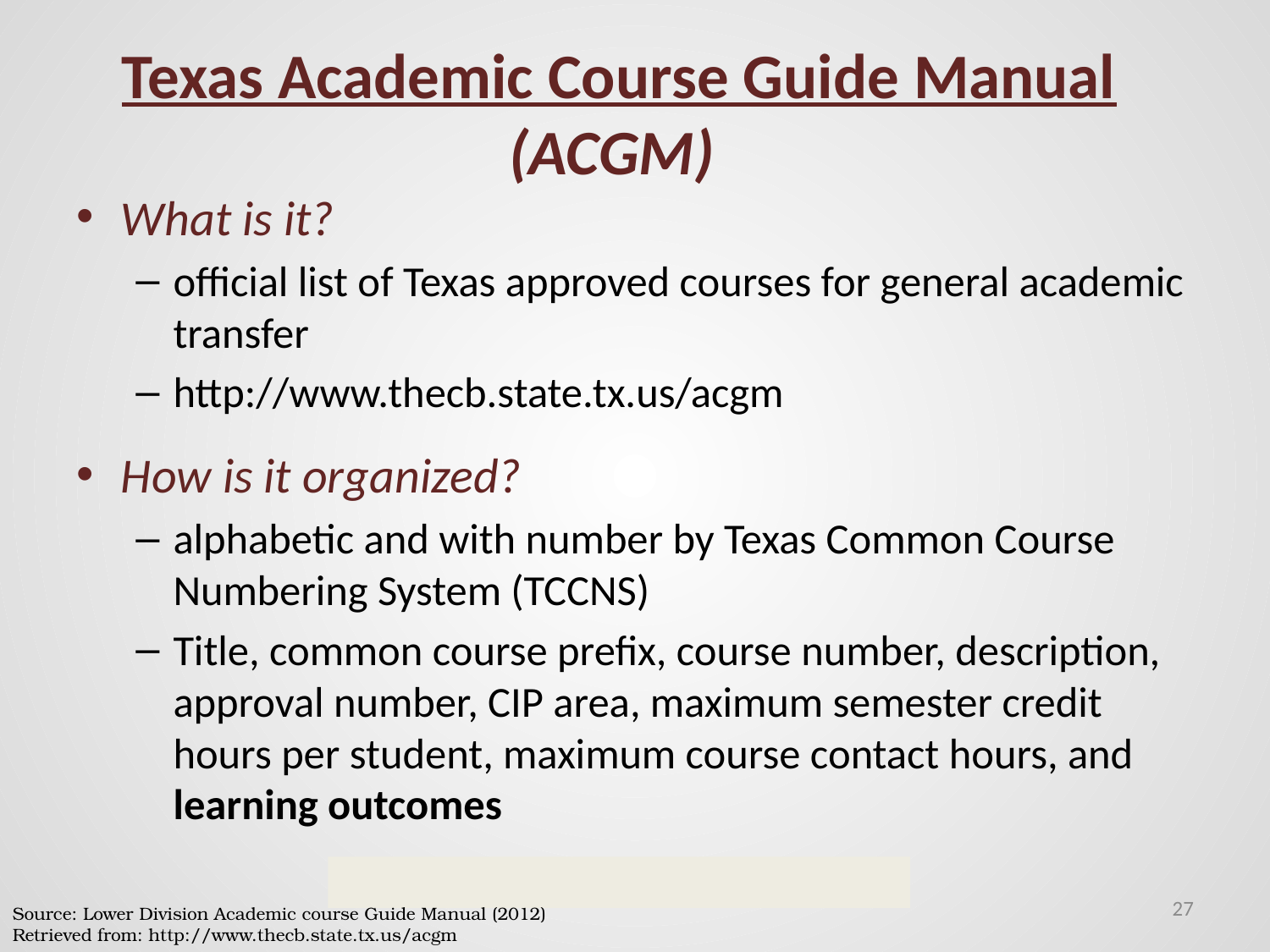

# Texas Academic Course Guide Manual (ACGM)
What is it?
official list of Texas approved courses for general academic transfer
http://www.thecb.state.tx.us/acgm
How is it organized?
alphabetic and with number by Texas Common Course Numbering System (TCCNS)
Title, common course prefix, course number, description, approval number, CIP area, maximum semester credit hours per student, maximum course contact hours, and learning outcomes

27
Source: Lower Division Academic course Guide Manual (2012)
Retrieved from: http://www.thecb.state.tx.us/acgm